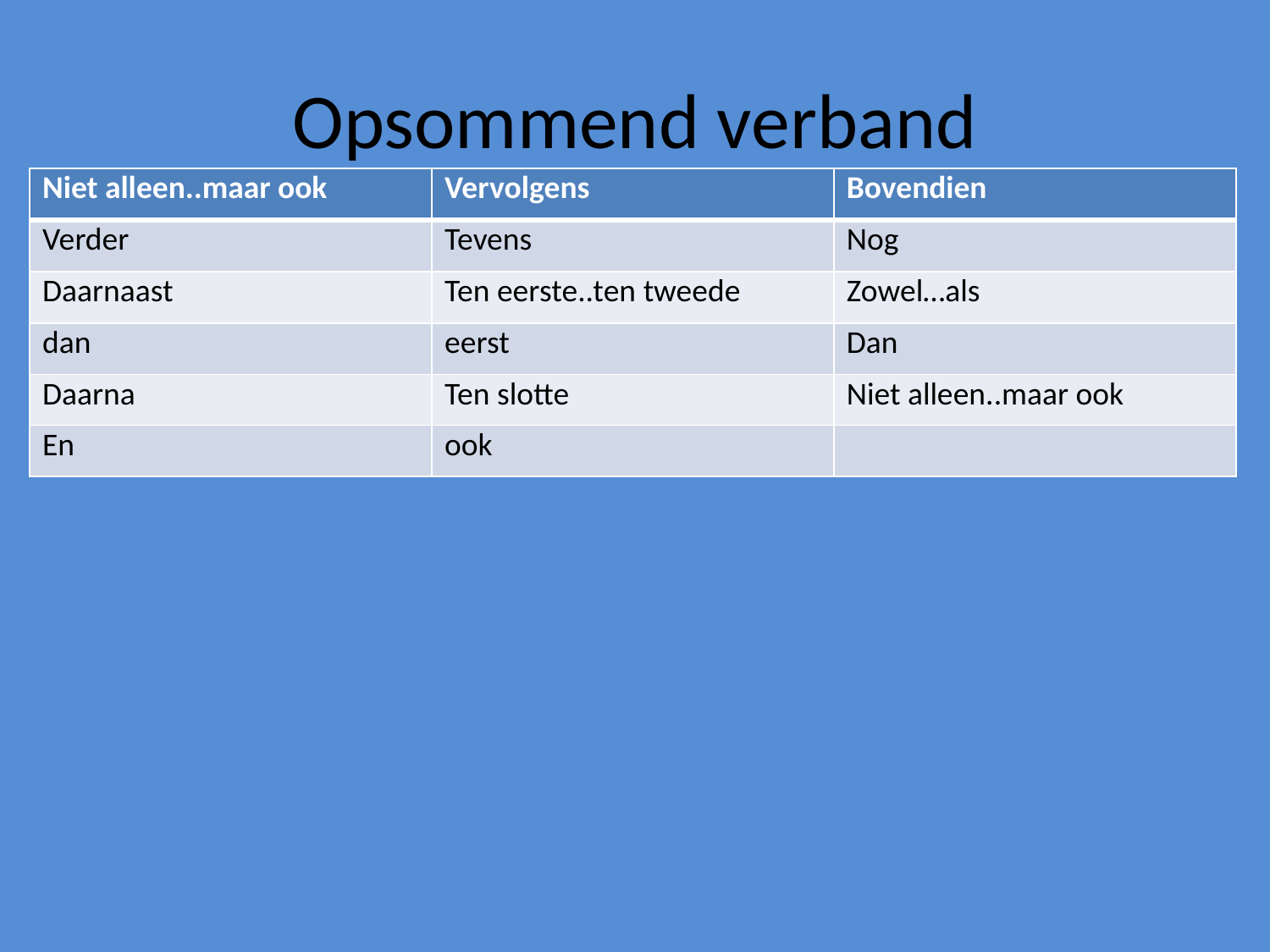

# Opsommend verband
| Niet alleen..maar ook | Vervolgens | Bovendien |
| --- | --- | --- |
| Verder | Tevens | Nog |
| Daarnaast | Ten eerste..ten tweede | Zowel…als |
| dan | eerst | Dan |
| Daarna | Ten slotte | Niet alleen..maar ook |
| En | ook |  |